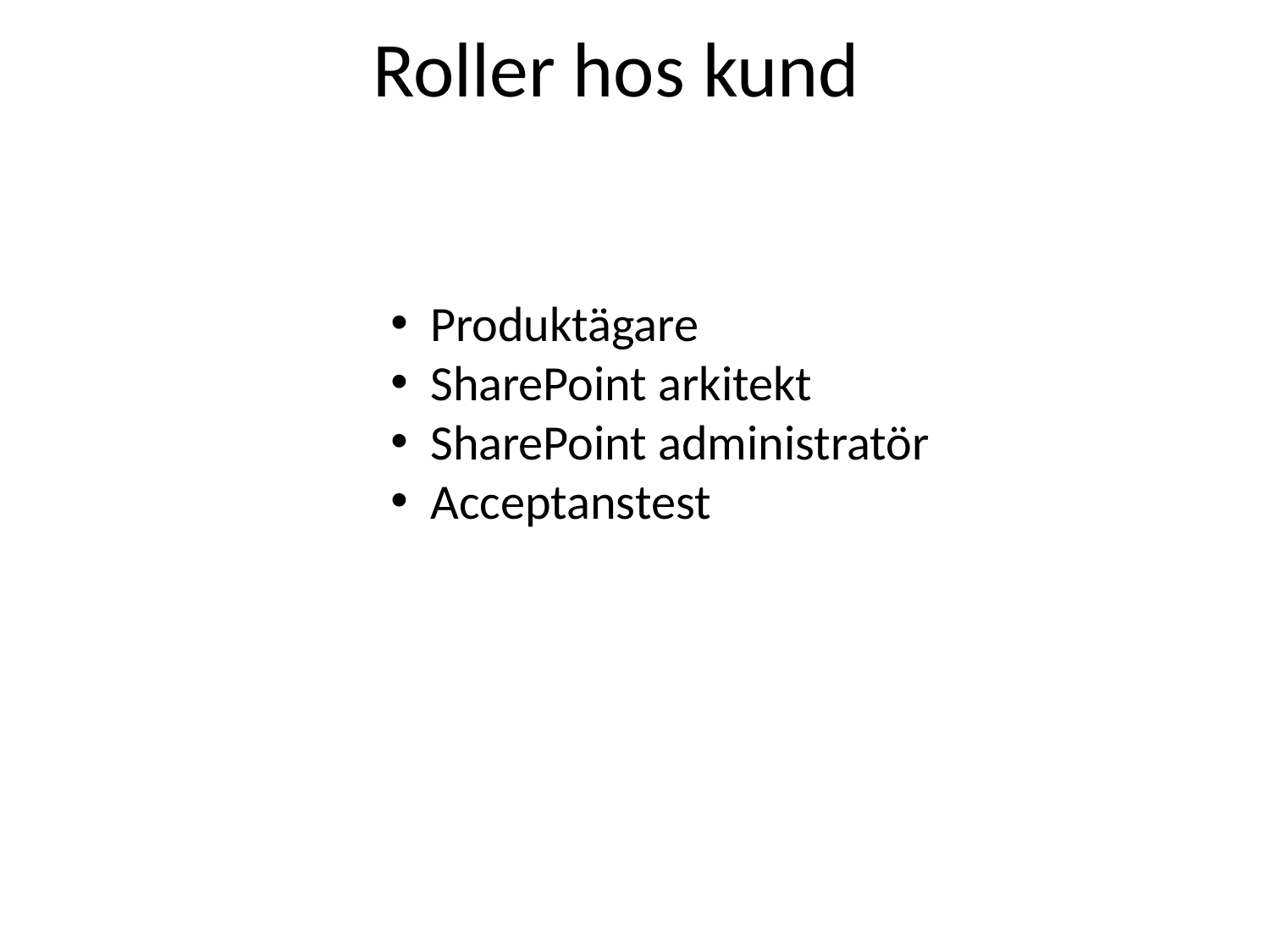

# Roller hos kund
Produktägare
SharePoint arkitekt
SharePoint administratör
Acceptanstest